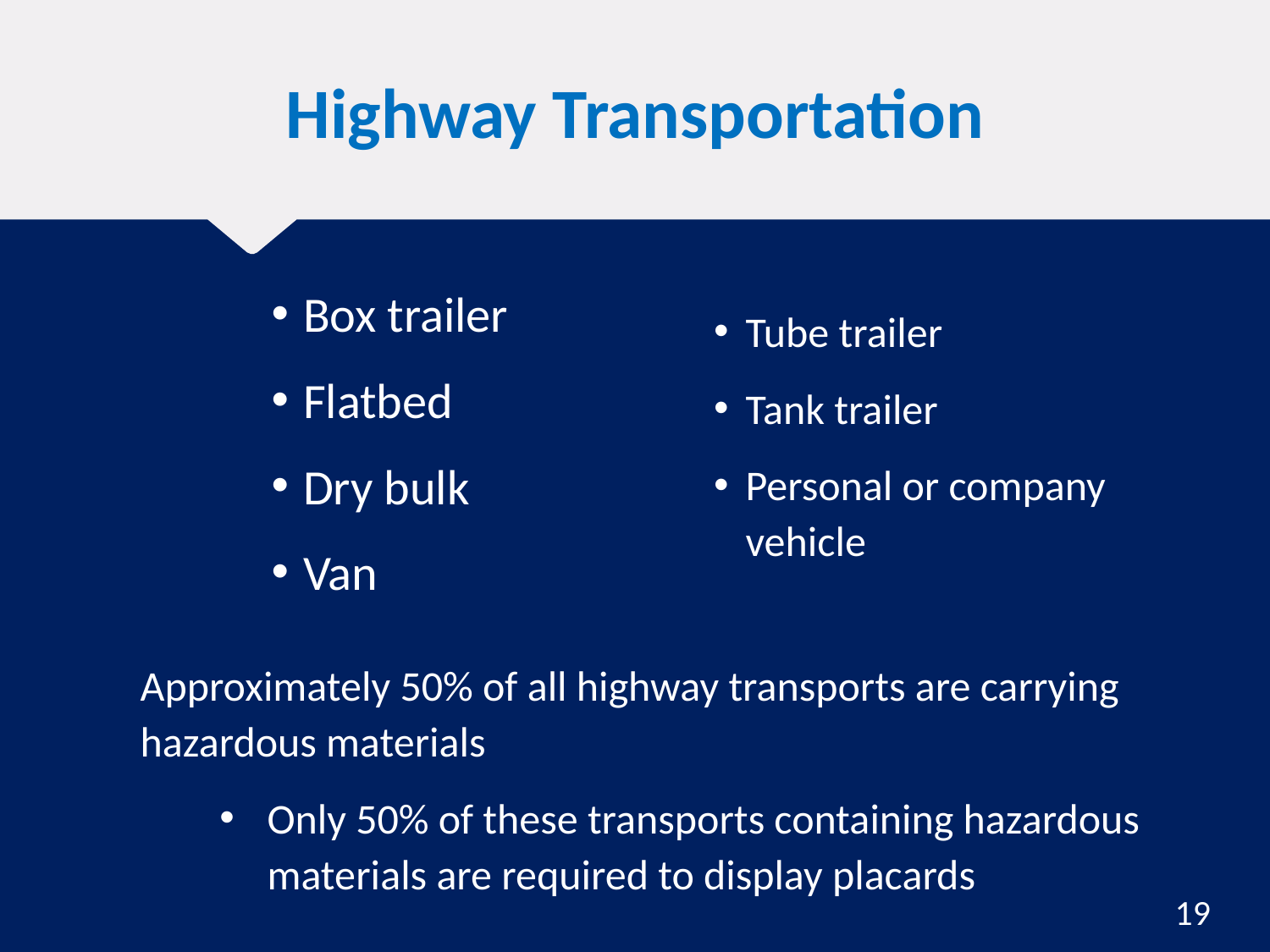

# Highway Transportation
Box trailer
Flatbed
Dry bulk
Van
Tube trailer
Tank trailer
Personal or company vehicle

Approximately 50% of all highway transports are carrying hazardous materials
Only 50% of these transports containing hazardous materials are required to display placards
19